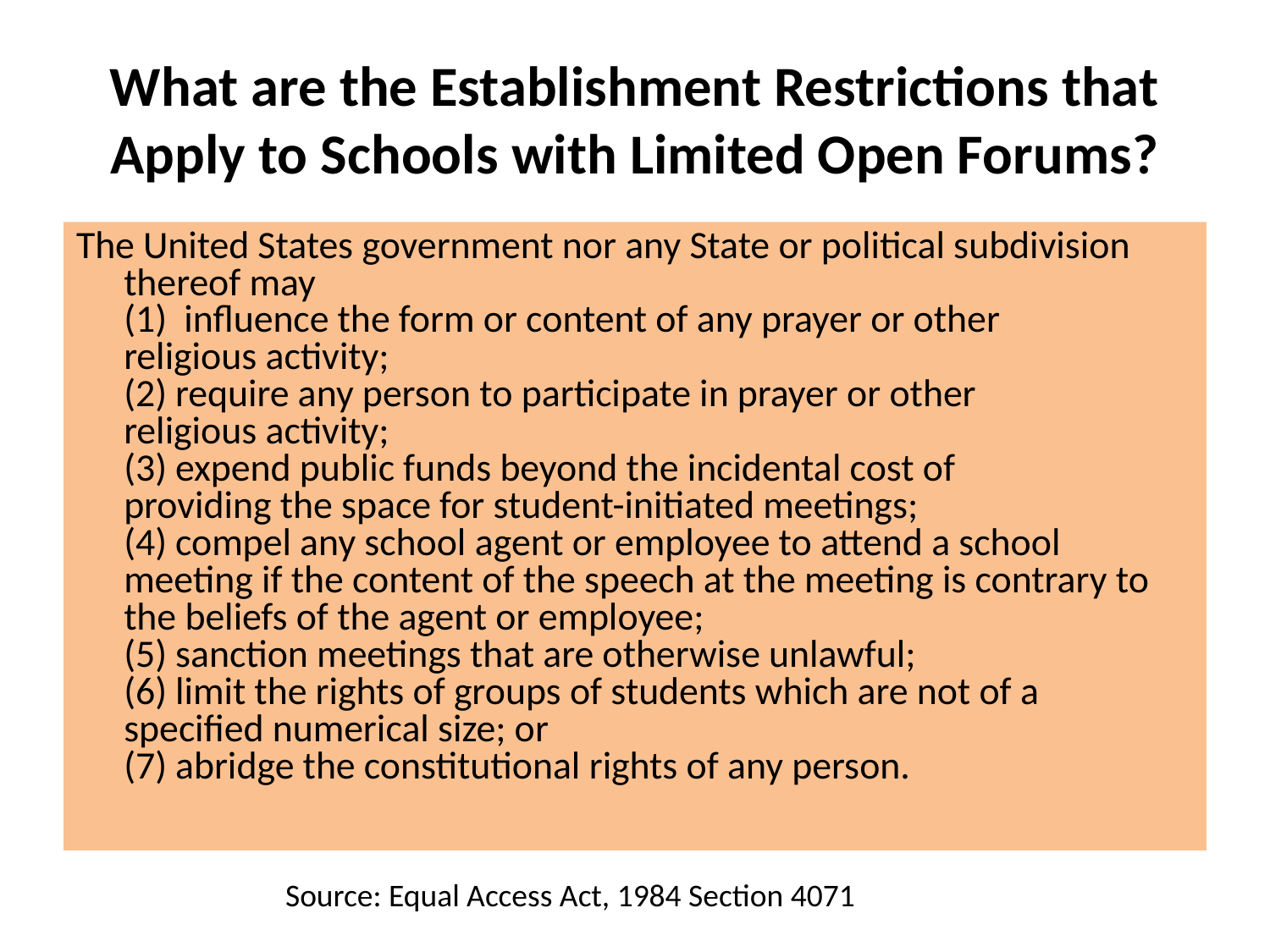

# What are the Establishment Restrictions that Apply to Schools with Limited Open Forums?
The United States government nor any State or political subdivision thereof may
(1)  influence the form or content of any prayer or other
religious activity;
(2) require any person to participate in prayer or other
religious activity;
(3) expend public funds beyond the incidental cost of
providing the space for student-initiated meetings;
(4) compel any school agent or employee to attend a school
meeting if the content of the speech at the meeting is contrary to
the beliefs of the agent or employee;
(5) sanction meetings that are otherwise unlawful;
(6) limit the rights of groups of students which are not of a
specified numerical size; or
(7) abridge the constitutional rights of any person.
Source: Equal Access Act, 1984 Section 4071